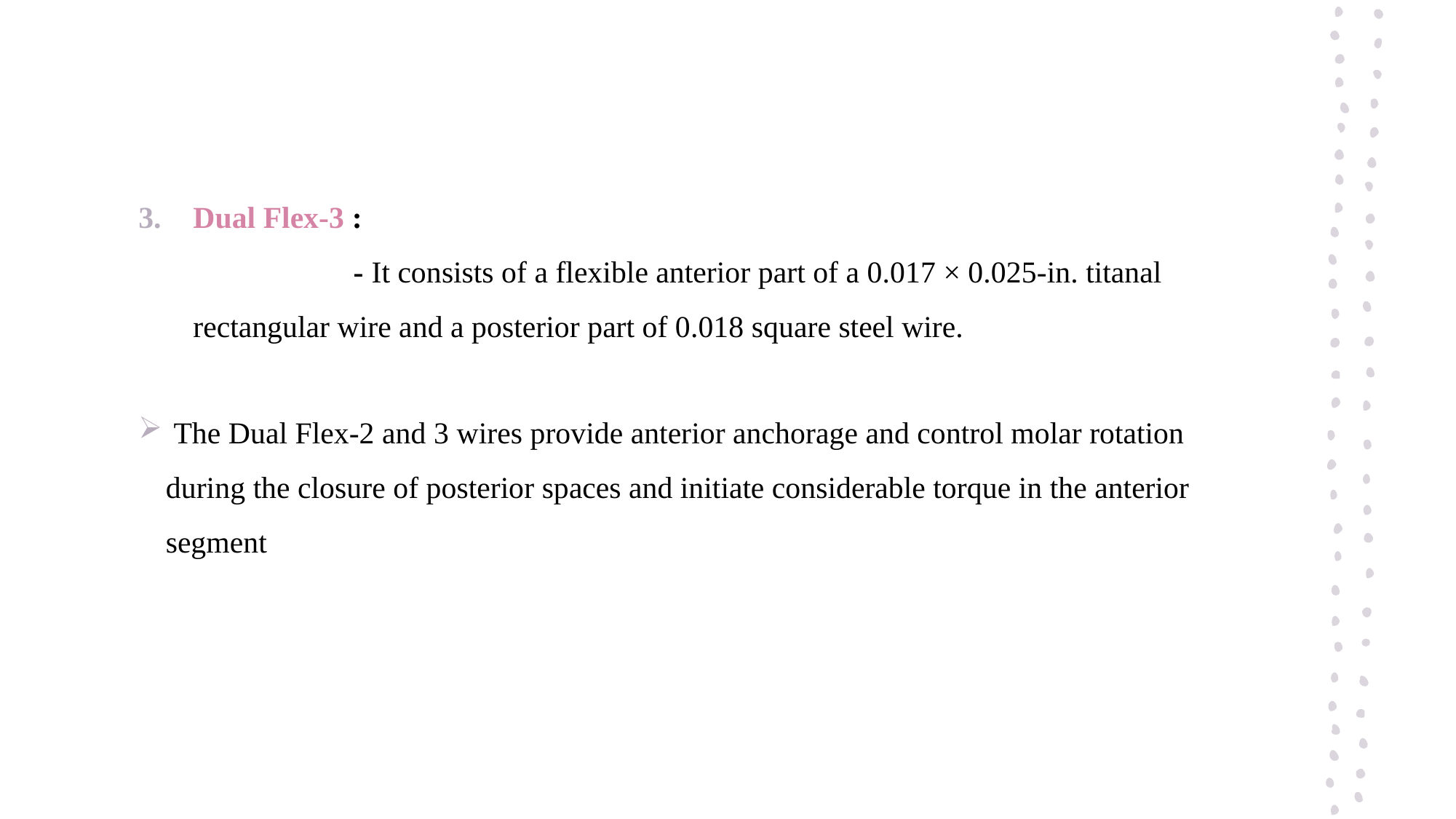

Dual Flex-3 :
                     - It consists of a flexible anterior part of a 0.017 × 0.025-in. titanal rectangular wire and a posterior part of 0.018 square steel wire.
 The Dual Flex-2 and 3 wires provide anterior anchorage and control molar rotation during the closure of posterior spaces and initiate considerable torque in the anterior segment